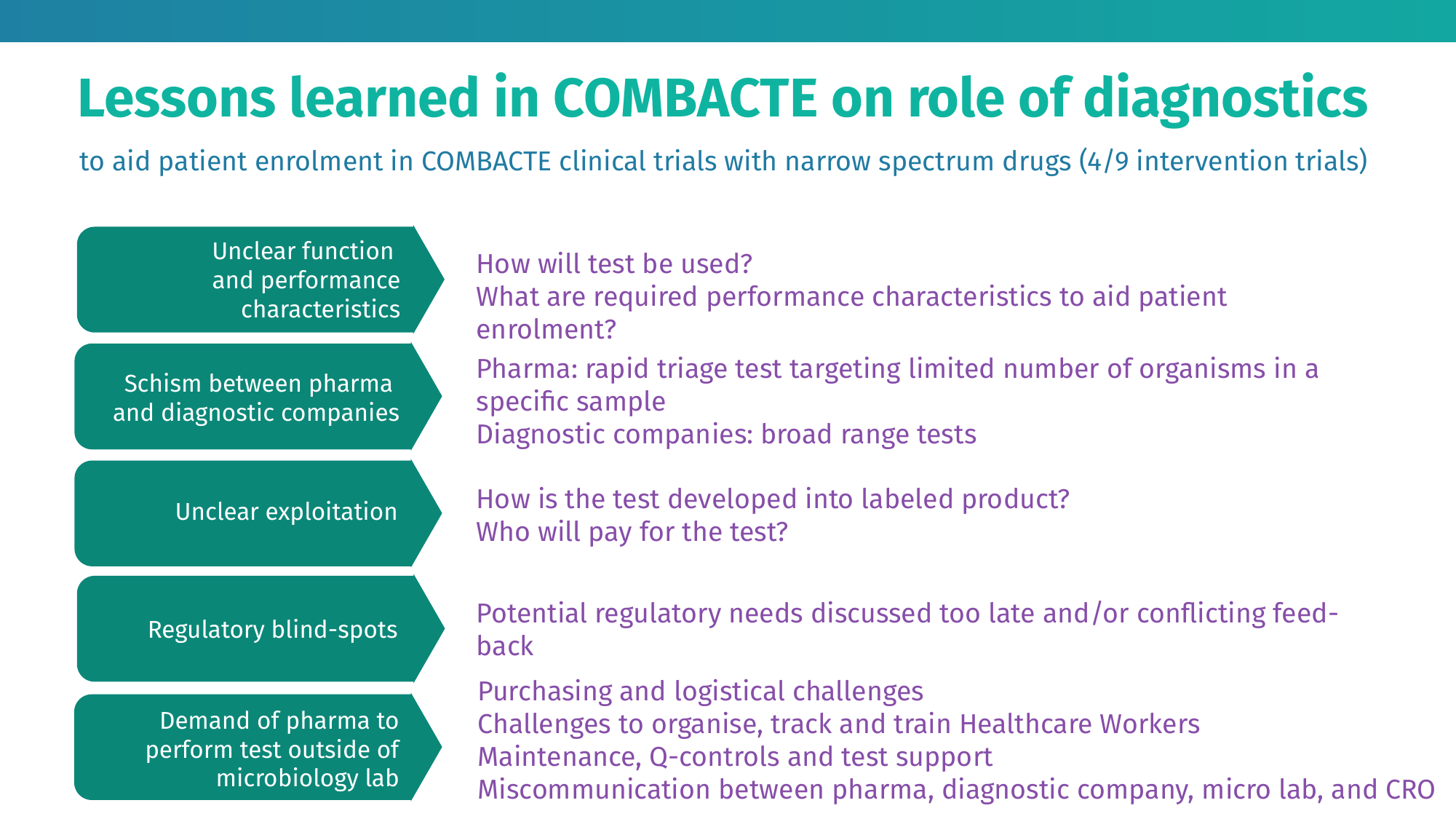

Lessons learned in COMBACTE on role of diagnostics
to aid patient enrolment in COMBACTE clinical trials with narrow spectrum drugs (4/9 intervention trials)

Unclear function
and performance characteristics
How will test be used?
What are required performance characteristics to aid patient enrolment?

Schism between pharma
and diagnostic companies
Pharma: rapid triage test targeting limited number of organisms in a specific sample
Diagnostic companies: broad range tests

Unclear exploitation
How is the test developed into labeled product?
Who will pay for the test?

Regulatory blind-spots
Potential regulatory needs discussed too late and/or conflicting feed-back
Purchasing and logistical challenges
Challenges to organise, track and train Healthcare Workers
Maintenance, Q-controls and test support
Miscommunication between pharma, diagnostic company, micro lab, and CRO

Demand of pharma to perform test outside of microbiology lab